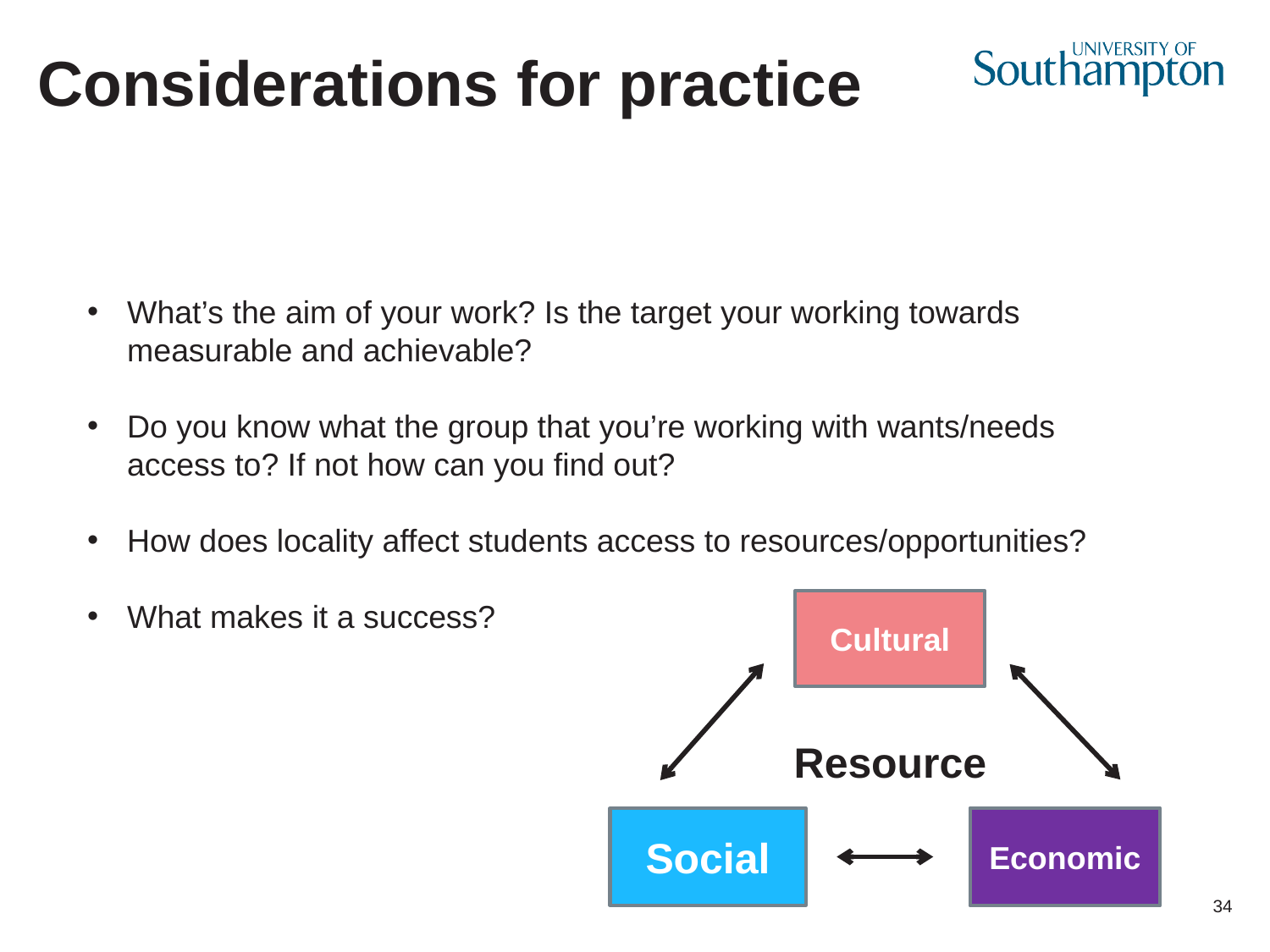

Considerations for practice
What’s the aim of your work? Is the target your working towards measurable and achievable?

Do you know what the group that you’re working with wants/needs access to? If not how can you find out?

How does locality affect students access to resources/opportunities?

What makes it a success?

Cultural
Resource
Economic
Social